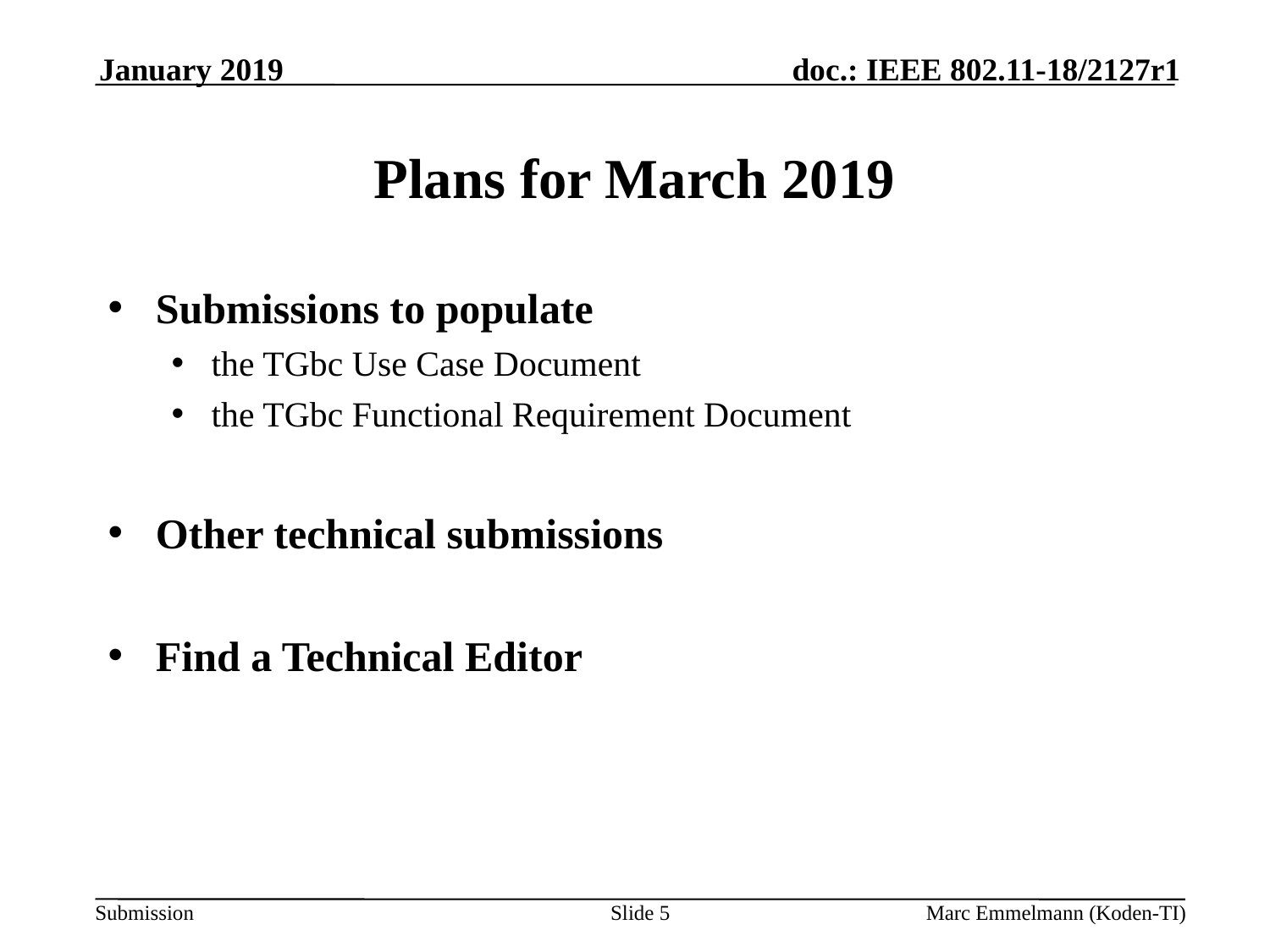

January 2019
# Plans for March 2019
Submissions to populate
the TGbc Use Case Document
the TGbc Functional Requirement Document

Other technical submissions

Find a Technical Editor
Slide 5
Marc Emmelmann (Koden-TI)